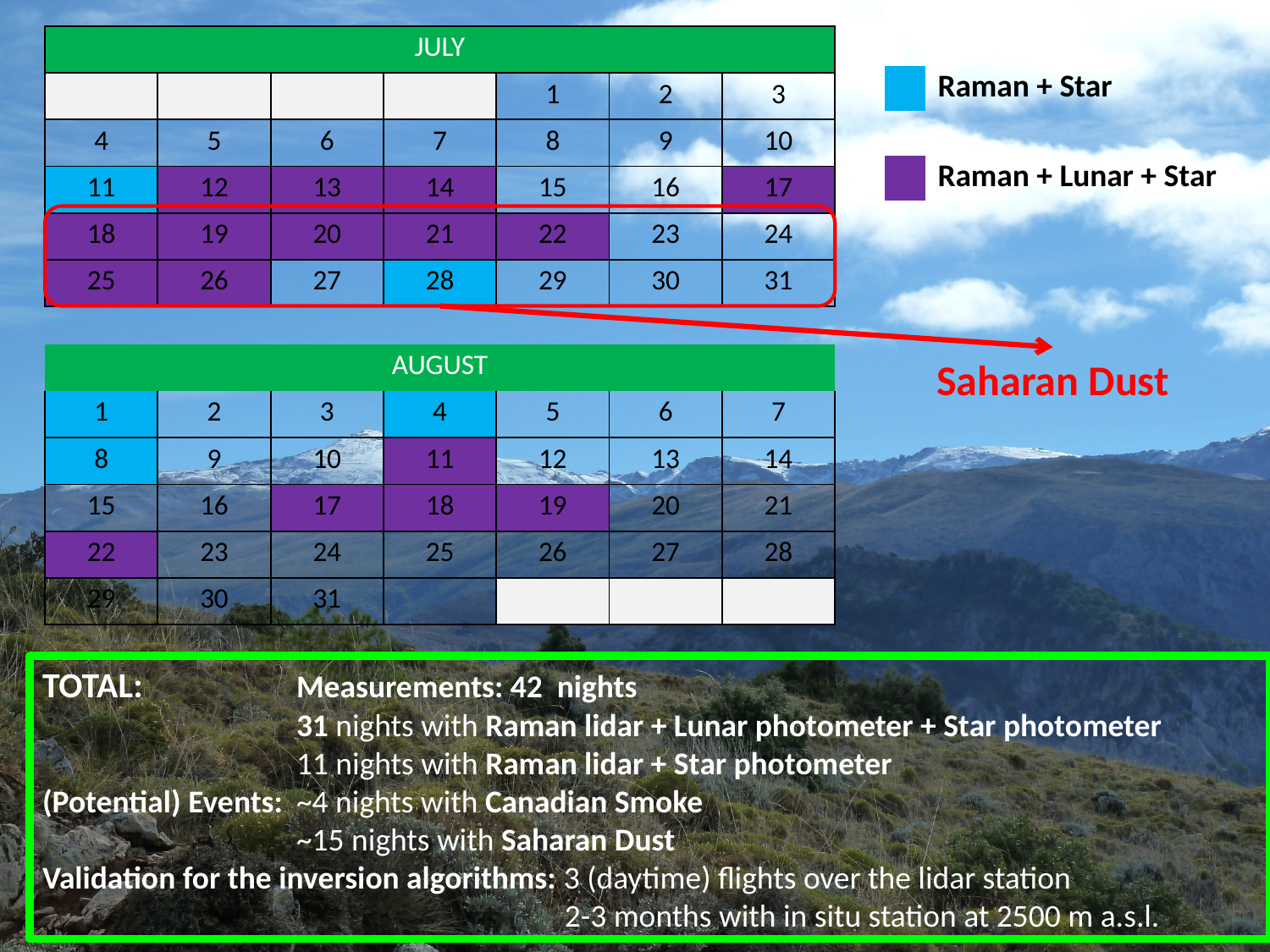

| JULY |  |  |  |  |  |  |
| --- | --- | --- | --- | --- | --- | --- |
|  |  |  |  | 1 | 2 | 3 |
| 4 | 5 | 6 | 7 | 8 | 9 | 10 |
| 11 | 12 | 13 | 14 | 15 | 16 | 17 |
| 18 | 19 | 20 | 21 | 22 | 23 | 24 |
| 25 | 26 | 27 | 28 | 29 | 30 | 31 |
|  | Raman + Star |
| --- | --- |
|  |  |
|  | Raman + Lunar + Star |

| AUGUST |  |  |  |  |  |  |
| --- | --- | --- | --- | --- | --- | --- |
| 1 | 2 | 3 | 4 | 5 | 6 | 7 |
| 8 | 9 | 10 | 11 | 12 | 13 | 14 |
| 15 | 16 | 17 | 18 | 19 | 20 | 21 |
| 22 | 23 | 24 | 25 | 26 | 27 | 28 |
| 29 | 30 | 31 |  |  |  |  |
Saharan Dust
TOTAL:	 	Measurements: 42  nights
		31 nights with Raman lidar + Lunar photometer + Star photometer
		11 nights with Raman lidar + Star photometer
(Potential) Events: 	~4 nights with Canadian Smoke
		~15 nights with Saharan Dust
Validation for the inversion algorithms: 3 (daytime) flights over the lidar station
				  2-3 months with in situ station at 2500 m a.s.l.